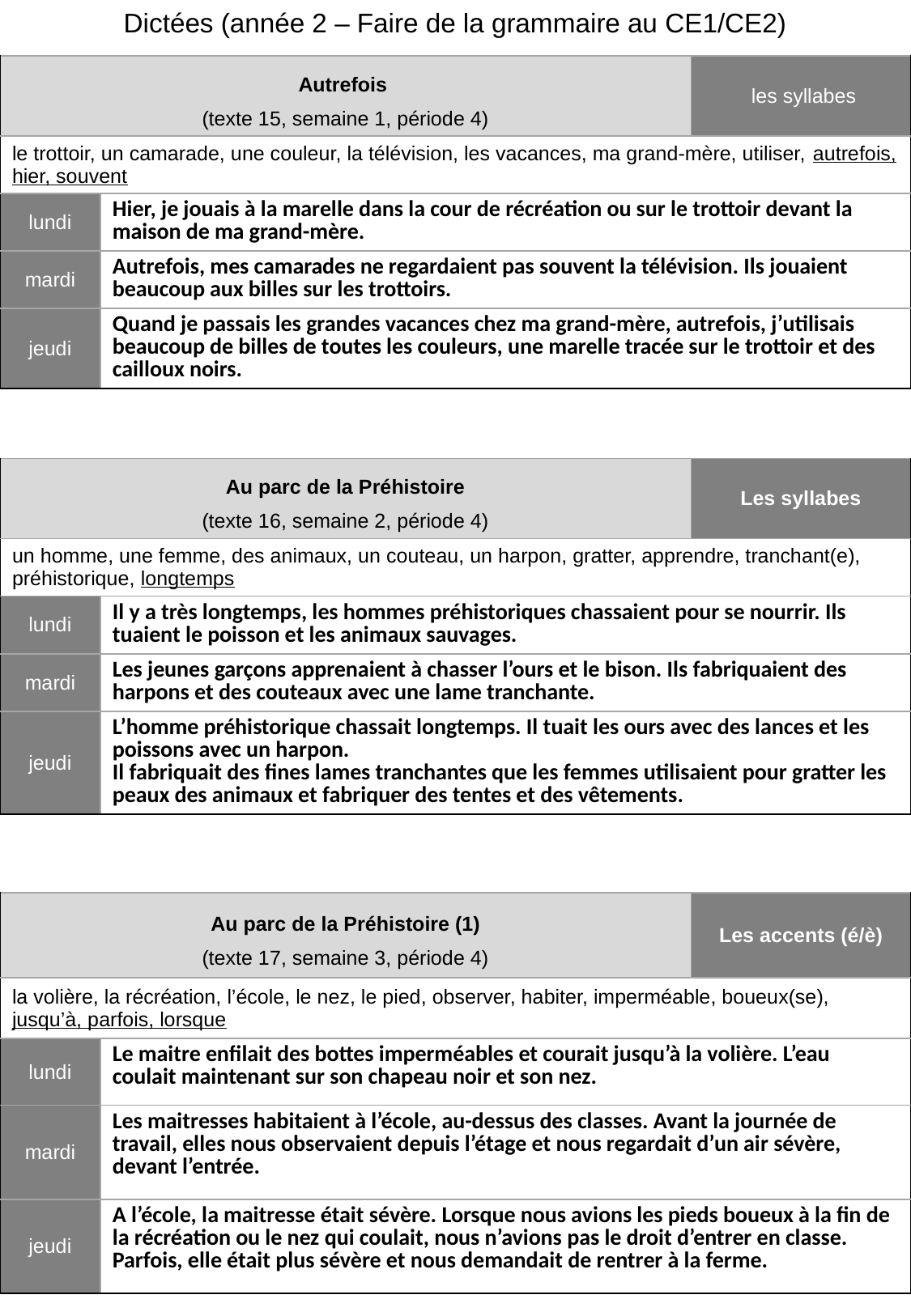

Dictées (année 2 – Faire de la grammaire au CE1/CE2)
| Autrefois (texte 15, semaine 1, période 4) |  | les syllabes |
| --- | --- | --- |
| le trottoir, un camarade, une couleur, la télévision, les vacances, ma grand-mère, utiliser, autrefois, hier, souvent |  |  |
| lundi | Hier, je jouais à la marelle dans la cour de récréation ou sur le trottoir devant la maison de ma grand-mère. |  |
| mardi | Autrefois, mes camarades ne regardaient pas souvent la télévision. Ils jouaient beaucoup aux billes sur les trottoirs. |  |
| jeudi | Quand je passais les grandes vacances chez ma grand-mère, autrefois, j’utilisais beaucoup de billes de toutes les couleurs, une marelle tracée sur le trottoir et des cailloux noirs. |  |
| Au parc de la Préhistoire (texte 16, semaine 2, période 4) |  | Les syllabes |
| --- | --- | --- |
| un homme, une femme, des animaux, un couteau, un harpon, gratter, apprendre, tranchant(e), préhistorique, longtemps |  |  |
| lundi | Il y a très longtemps, les hommes préhistoriques chassaient pour se nourrir. Ils tuaient le poisson et les animaux sauvages. |  |
| mardi | Les jeunes garçons apprenaient à chasser l’ours et le bison. Ils fabriquaient des harpons et des couteaux avec une lame tranchante. |  |
| jeudi | L’homme préhistorique chassait longtemps. Il tuait les ours avec des lances et les poissons avec un harpon. Il fabriquait des fines lames tranchantes que les femmes utilisaient pour gratter les peaux des animaux et fabriquer des tentes et des vêtements. |  |
| Au parc de la Préhistoire (1) (texte 17, semaine 3, période 4) |  | Les accents (é/è) |
| --- | --- | --- |
| la volière, la récréation, l’école, le nez, le pied, observer, habiter, imperméable, boueux(se), jusqu’à, parfois, lorsque |  |  |
| lundi | Le maitre enfilait des bottes imperméables et courait jusqu’à la volière. L’eau coulait maintenant sur son chapeau noir et son nez. |  |
| mardi | Les maitresses habitaient à l’école, au-dessus des classes. Avant la journée de travail, elles nous observaient depuis l’étage et nous regardait d’un air sévère, devant l’entrée. |  |
| jeudi | A l’école, la maitresse était sévère. Lorsque nous avions les pieds boueux à la fin de la récréation ou le nez qui coulait, nous n’avions pas le droit d’entrer en classe. Parfois, elle était plus sévère et nous demandait de rentrer à la ferme. |  |